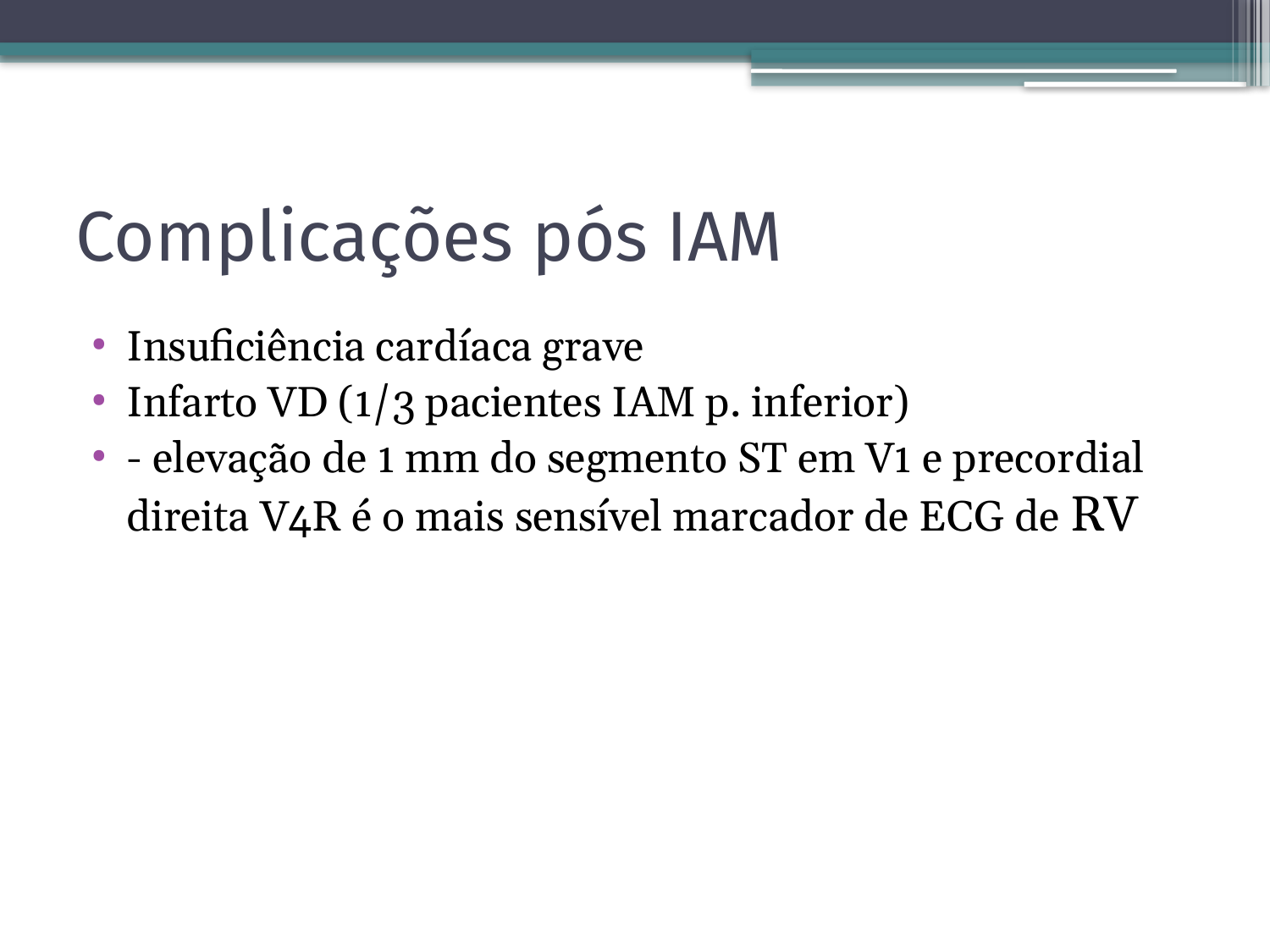

# Complicações pós IAM
Insuficiência cardíaca grave
Infarto VD (1/3 pacientes IAM p. inferior)
- elevação de 1 mm do segmento ST em V1 e precordial direita V4R é o mais sensível marcador de ECG de RV